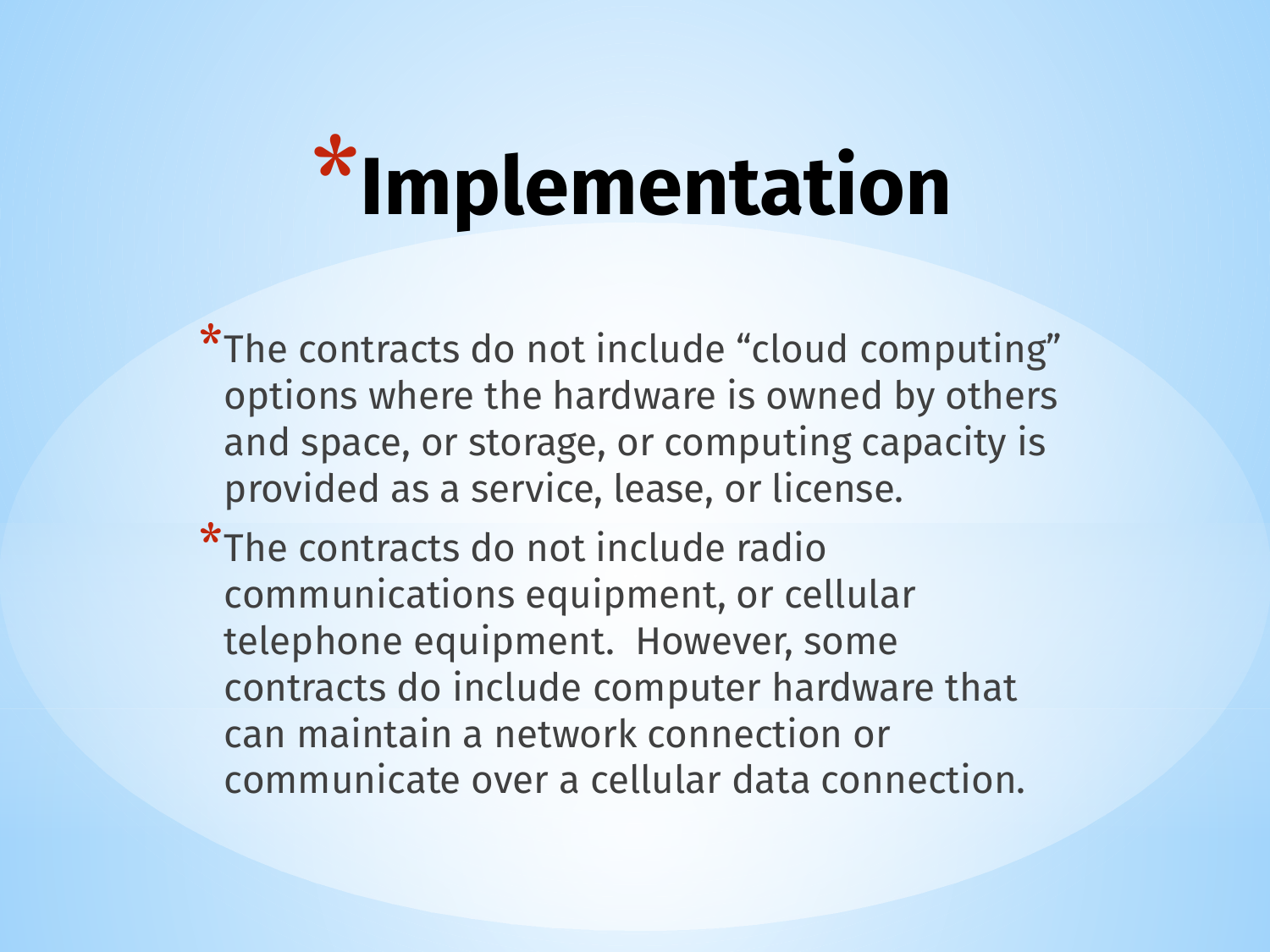

# Implementation
The contracts do not include “cloud computing” options where the hardware is owned by others and space, or storage, or computing capacity is provided as a service, lease, or license.
The contracts do not include radio communications equipment, or cellular telephone equipment.  However, some contracts do include computer hardware that can maintain a network connection or communicate over a cellular data connection.